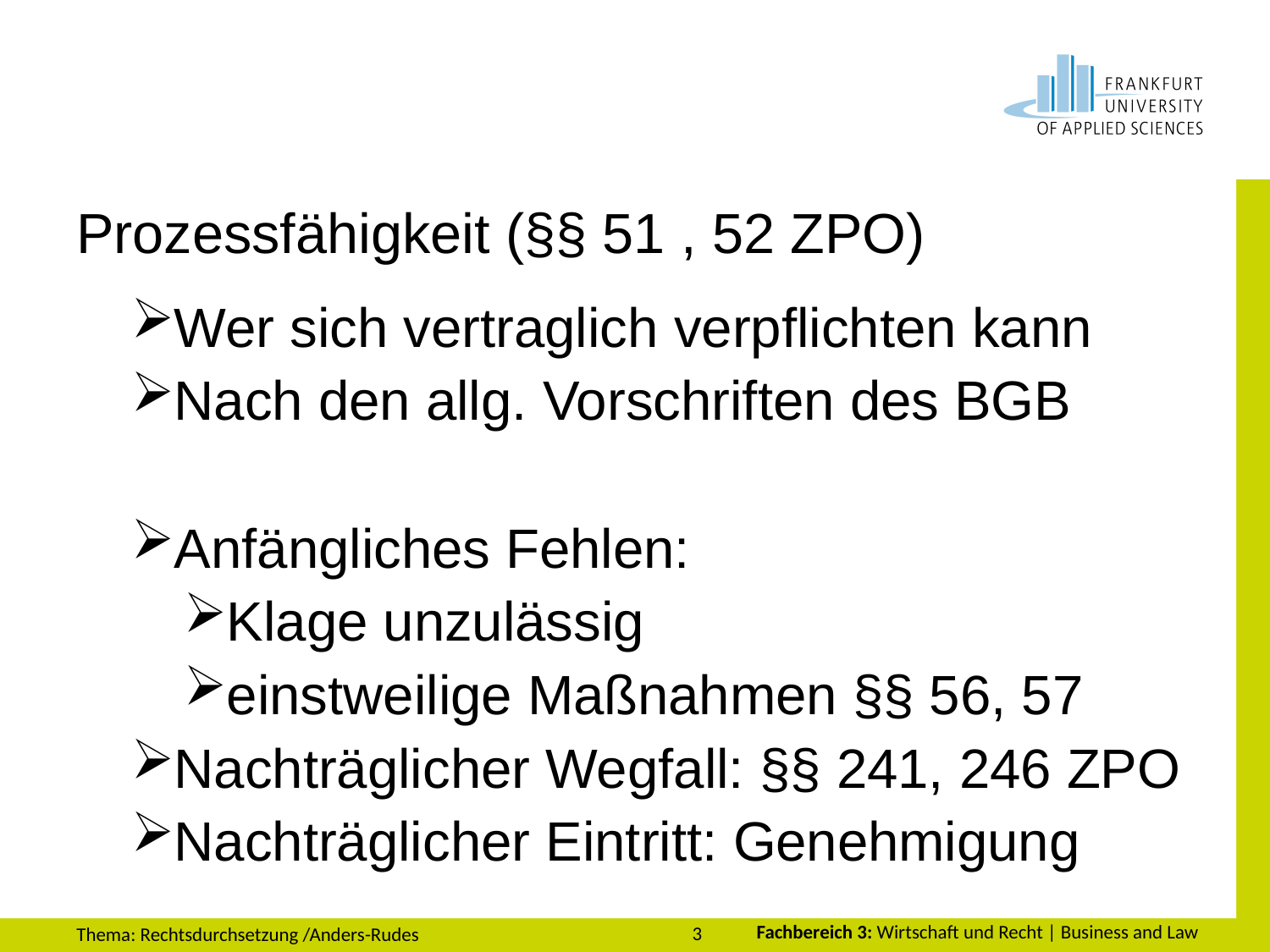

# Prozessfähigkeit (§§ 51 , 52 ZPO)
Wer sich vertraglich verpflichten kann
Nach den allg. Vorschriften des BGB

Anfängliches Fehlen:
Klage unzulässig
einstweilige Maßnahmen §§ 56, 57
Nachträglicher Wegfall: §§ 241, 246 ZPO
Nachträglicher Eintritt: Genehmigung

3
Thema: Rechtsdurchsetzung /Anders-Rudes